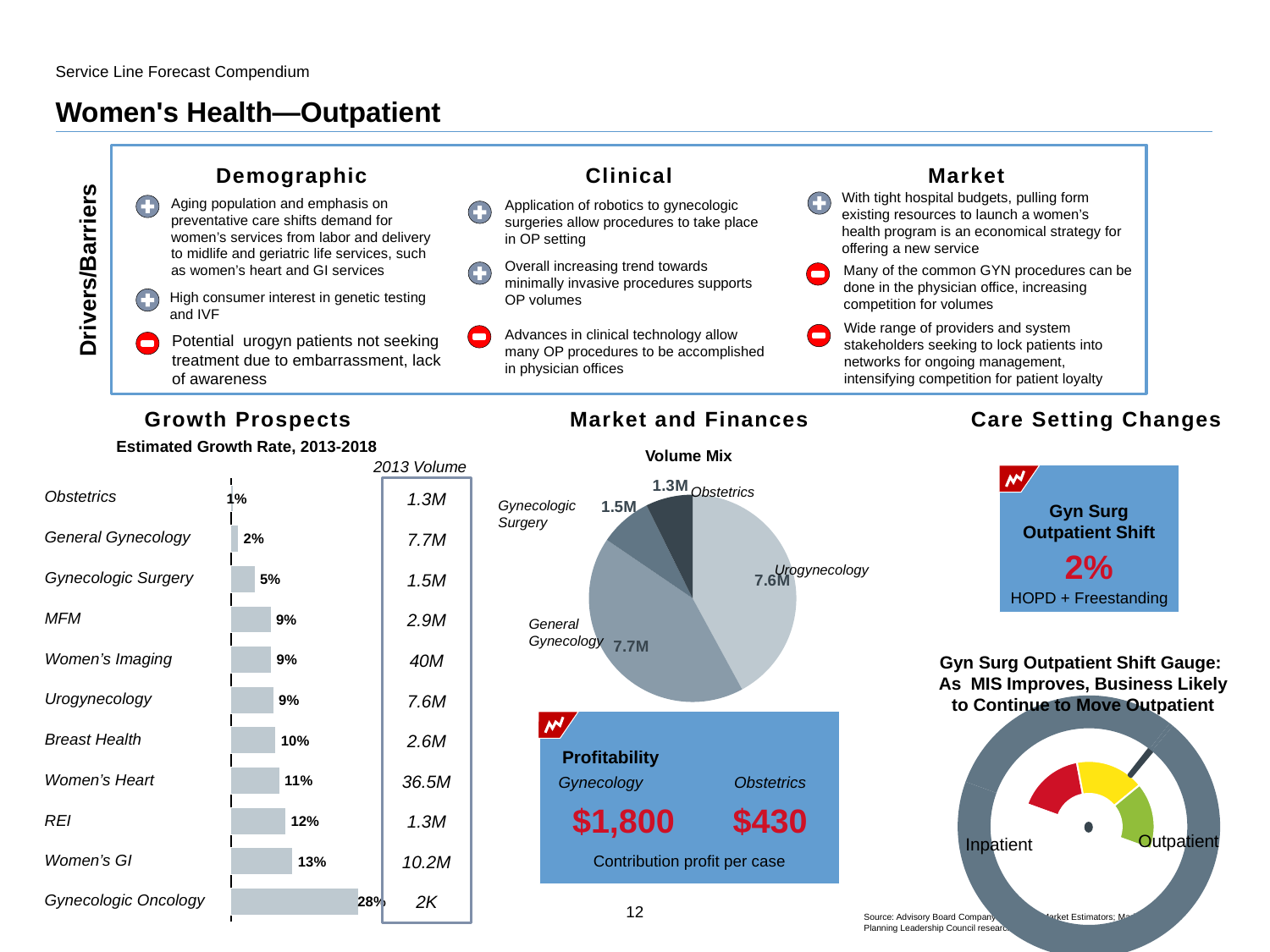

Service Line Forecast Compendium

# Women's Health—Outpatient
Demographic

Clinical

Market

With tight hospital budgets, pulling form existing resources to launch a women’s health program is an economical strategy for offering a new service
Aging population and emphasis on preventative care shifts demand for women’s services from labor and delivery to midlife and geriatric life services, such as women’s heart and GI services
Application of robotics to gynecologic surgeries allow procedures to take place in OP setting

Drivers/Barriers
Overall increasing trend towards minimally invasive procedures supports OP volumes
Many of the common GYN procedures can be done in the physician office, increasing competition for volumes

High consumer interest in genetic testing and IVF

Wide range of providers and system stakeholders seeking to lock patients into networks for ongoing management, intensifying competition for patient loyalty
Advances in clinical technology allow many OP procedures to be accomplished in physician offices

Potential  urogyn patients not seeking treatment due to embarrassment, lack of awareness

Growth Prospects
Market and Finances
Care Setting Changes
Estimated Growth Rate, 2013-2018
Volume Mix
2013 Volume

### Chart

| Category | Series 1 |
|---|---|
| Gynecologic Oncology | 0.27841168416248285 |
| Women's GI | 0.1348425089016707 |
| REI | 0.11946102529384617 |
| Women's Heart | 0.10573140469531572 |
| Breast Health | 0.09803663541505547 |
| Urogynecology | 0.09321086960426306 |
| Women's Imaging | 0.0886662874470332 |
| MFM | 0.0874648107600875 |
| Gynecologic Surgery | 0.05242971850908695 |
| General Gynecology | 0.016830099143303467 |
| Obstetrics | 0.005759573972454968 |

### Chart

| Category | Series 1 |
|---|---|
| Urogynecology | 7627619.0 |
| General Gynecology | 7695023.0 |
| Gynecologic Surgery | 1479657.0 |
| Obstetrics | 1326487.0 |
Gyn Surg Outpatient Shift

Obstetrics
Obstetrics
1.3M
Gynecologic
Surgery
General Gynecology
7.7M
2%
Urogynecology
Gynecologic Surgery
1.5M

HOPD + Freestanding
MFM
2.9M
General Gynecology
Women’s Imaging
40M
Gyn Surg Outpatient Shift Gauge:
As  MIS Improves, Business Likely to Continue to Move Outpatient
Urogynecology
7.6M

[unsupported chart]

Profitability
Breast Health
2.6M
Women’s Heart
36.5M
Gynecology
Obstetrics
$1,800
$430
REI
1.3M
Outpatient
Inpatient
Women’s GI
10.2M
Contribution profit per case
Gynecologic Oncology
2K
12
Source: Advisory Board Company Outpatient Market Estimators; Marketing and Planning Leadership Council research and analysis;